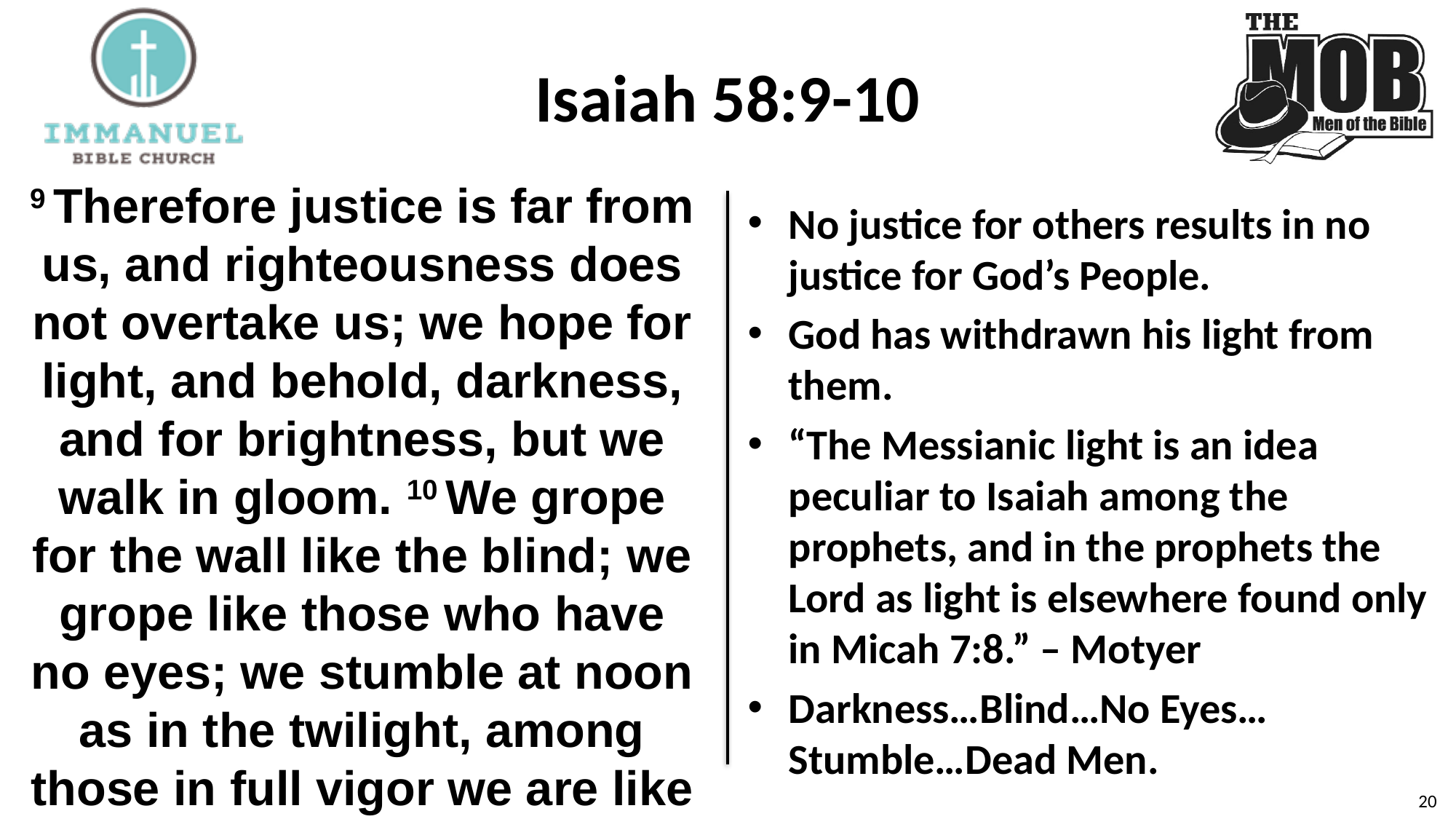

# Isaiah 58:9-10
9 Therefore justice is far from us, and righteousness does not overtake us; we hope for light, and behold, darkness, and for brightness, but we walk in gloom. 10 We grope for the wall like the blind; we grope like those who have no eyes; we stumble at noon as in the twilight, among those in full vigor we are like dead men.
No justice for others results in no justice for God’s People.
God has withdrawn his light from them.
“The Messianic light is an idea peculiar to Isaiah among the prophets, and in the prophets the Lord as light is elsewhere found only in Micah 7:8.” – Motyer
Darkness…Blind…No Eyes…Stumble…Dead Men.

20